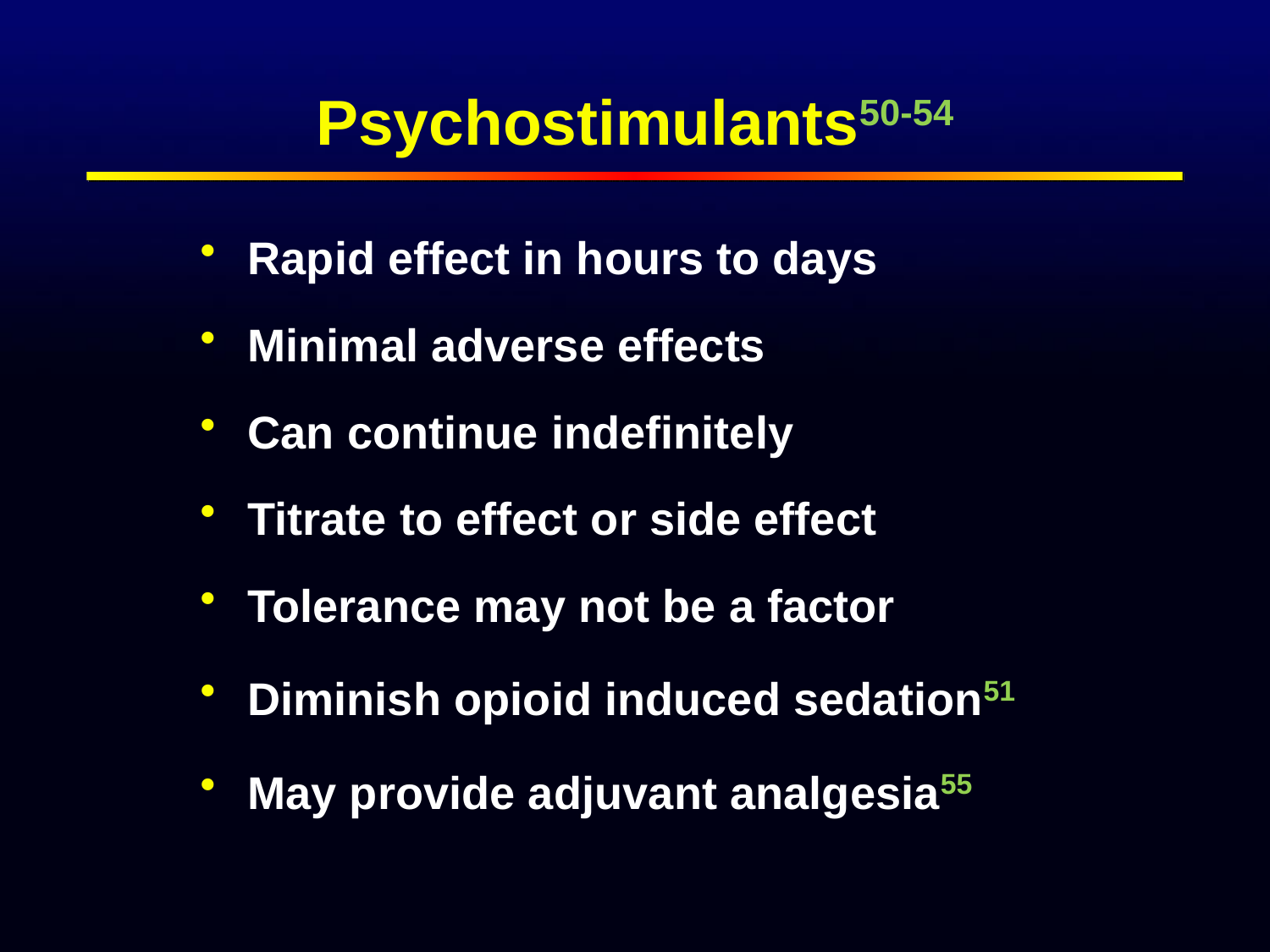

# Psychostimulants50-54
Rapid effect in hours to days
Minimal adverse effects
Can continue indefinitely
Titrate to effect or side effect
Tolerance may not be a factor
Diminish opioid induced sedation51
May provide adjuvant analgesia55